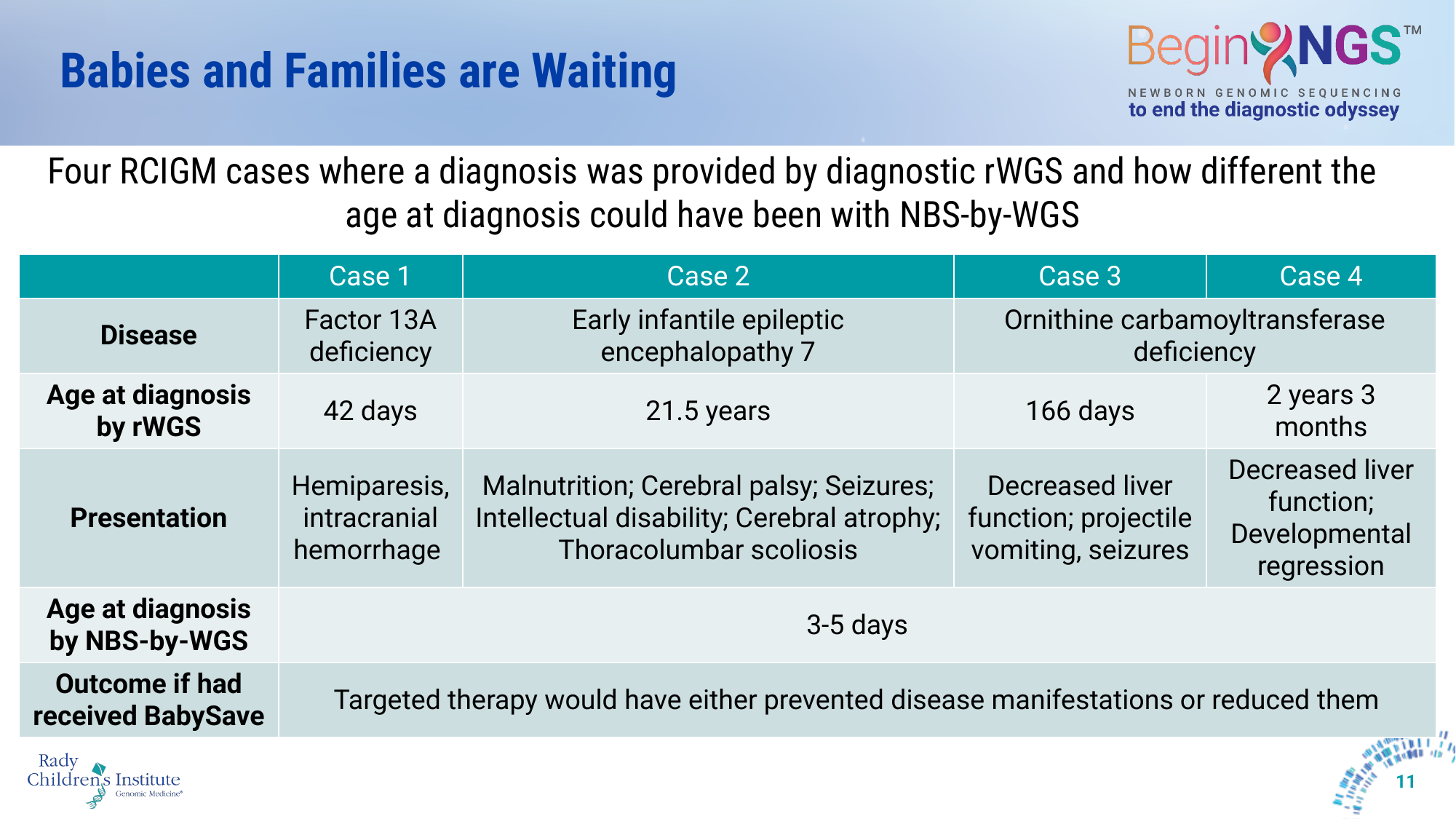

# Babies and Families are Waiting
Four RCIGM cases where a diagnosis was provided by diagnostic rWGS and how different the age at diagnosis could have been with NBS-by-WGS
|  | Case 1 | Case 2 | Case 3 | Case 4 |
| --- | --- | --- | --- | --- |
| Disease | Factor 13A deficiency | Early infantile epileptic encephalopathy 7 | Ornithine carbamoyltransferase deficiency |  |
| Age at diagnosis by rWGS | 42 days | 21.5 years | 166 days | 2 years 3 months |
| Presentation | Hemiparesis, intracranial hemorrhage | Malnutrition; Cerebral palsy; Seizures; Intellectual disability; Cerebral atrophy; Thoracolumbar scoliosis | Decreased liver function; projectile vomiting, seizures | Decreased liver function; Developmental regression |
| Age at diagnosis by NBS-by-WGS | 3-5 days | Therapy with selected antiepileptic drugs would have controlled seizures and reduced intellectual disability | Targeted therapy would have prevented disease |  |
| Outcome if had received BabySave | Targeted therapy would have either prevented disease manifestations or reduced them | Targeted herapy would have controlled seizures and reduced intellectual disability | Targeted therapy would have prevented disease |  |
11